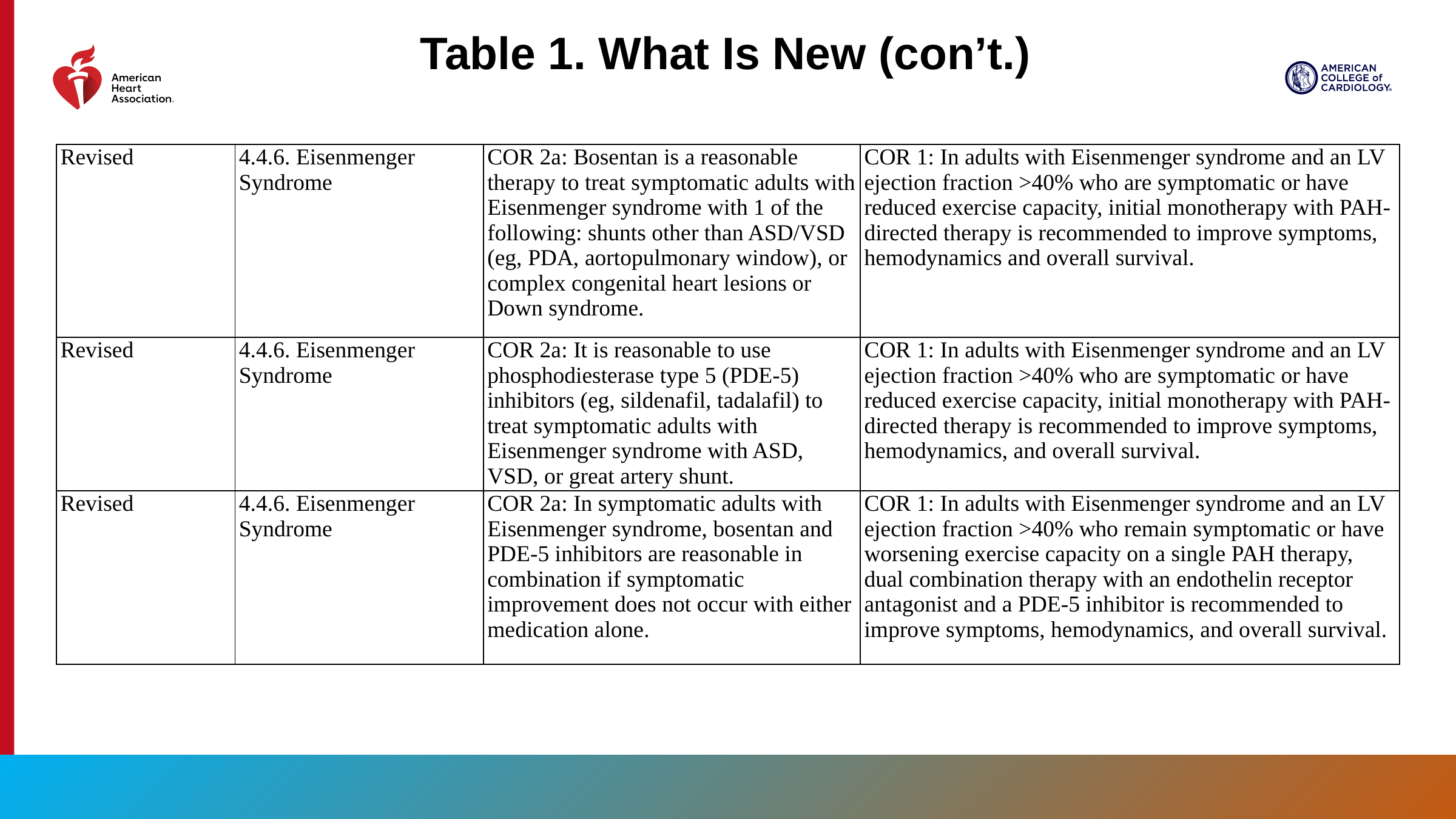

Table 1. What Is New (con’t.)
| Revised | 4.4.6. Eisenmenger Syndrome | COR 2a: Bosentan is a reasonable therapy to treat symptomatic adults with Eisenmenger syndrome with 1 of the following: shunts other than ASD/VSD (eg, PDA, aortopulmonary window), or complex congenital heart lesions or Down syndrome. | COR 1: In adults with Eisenmenger syndrome and an LV ejection fraction >40% who are symptomatic or have reduced exercise capacity, initial monotherapy with PAH-directed therapy is recommended to improve symptoms, hemodynamics and overall survival. |
| --- | --- | --- | --- |
| Revised | 4.4.6. Eisenmenger Syndrome | COR 2a: It is reasonable to use phosphodiesterase type 5 (PDE-5) inhibitors (eg, sildenafil, tadalafil) to treat symptomatic adults with Eisenmenger syndrome with ASD, VSD, or great artery shunt. | COR 1: In adults with Eisenmenger syndrome and an LV ejection fraction >40% who are symptomatic or have reduced exercise capacity, initial monotherapy with PAH-directed therapy is recommended to improve symptoms, hemodynamics, and overall survival. |
| Revised | 4.4.6. Eisenmenger Syndrome | COR 2a: In symptomatic adults with Eisenmenger syndrome, bosentan and PDE-5 inhibitors are reasonable in combination if symptomatic improvement does not occur with either medication alone. | COR 1: In adults with Eisenmenger syndrome and an LV ejection fraction >40% who remain symptomatic or have worsening exercise capacity on a single PAH therapy, dual combination therapy with an endothelin receptor antagonist and a PDE-5 inhibitor is recommended to improve symptoms, hemodynamics, and overall survival. |
27